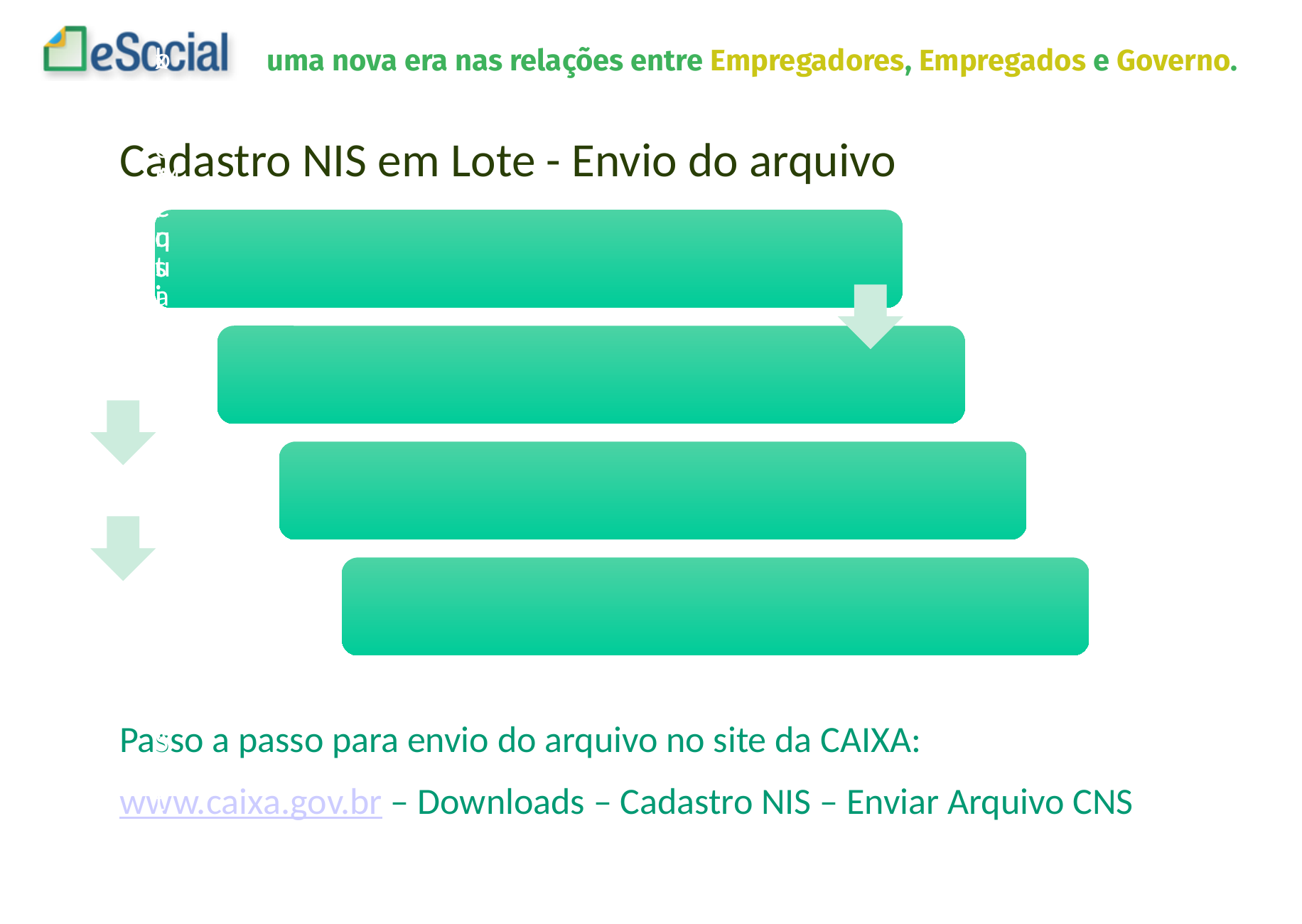

Cadastro NIS em Lote - Envio do arquivo

Passo a passo para envio do arquivo no site da CAIXA:
www.caixa.gov.br – Downloads – Cadastro NIS – Enviar Arquivo CNS